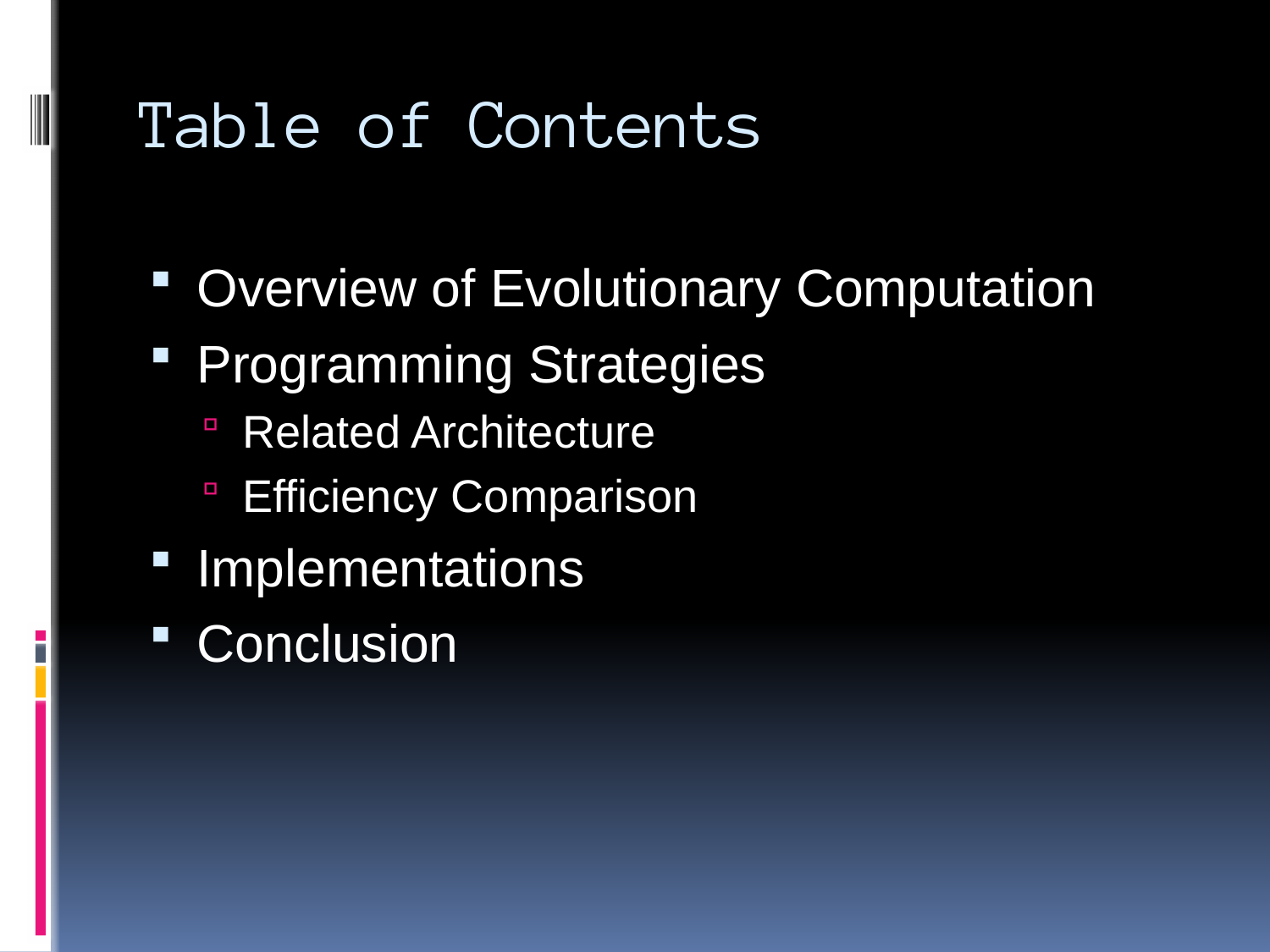

# Table of Contents
Overview of Evolutionary Computation
Programming Strategies
Related Architecture
Efficiency Comparison
Implementations
Conclusion